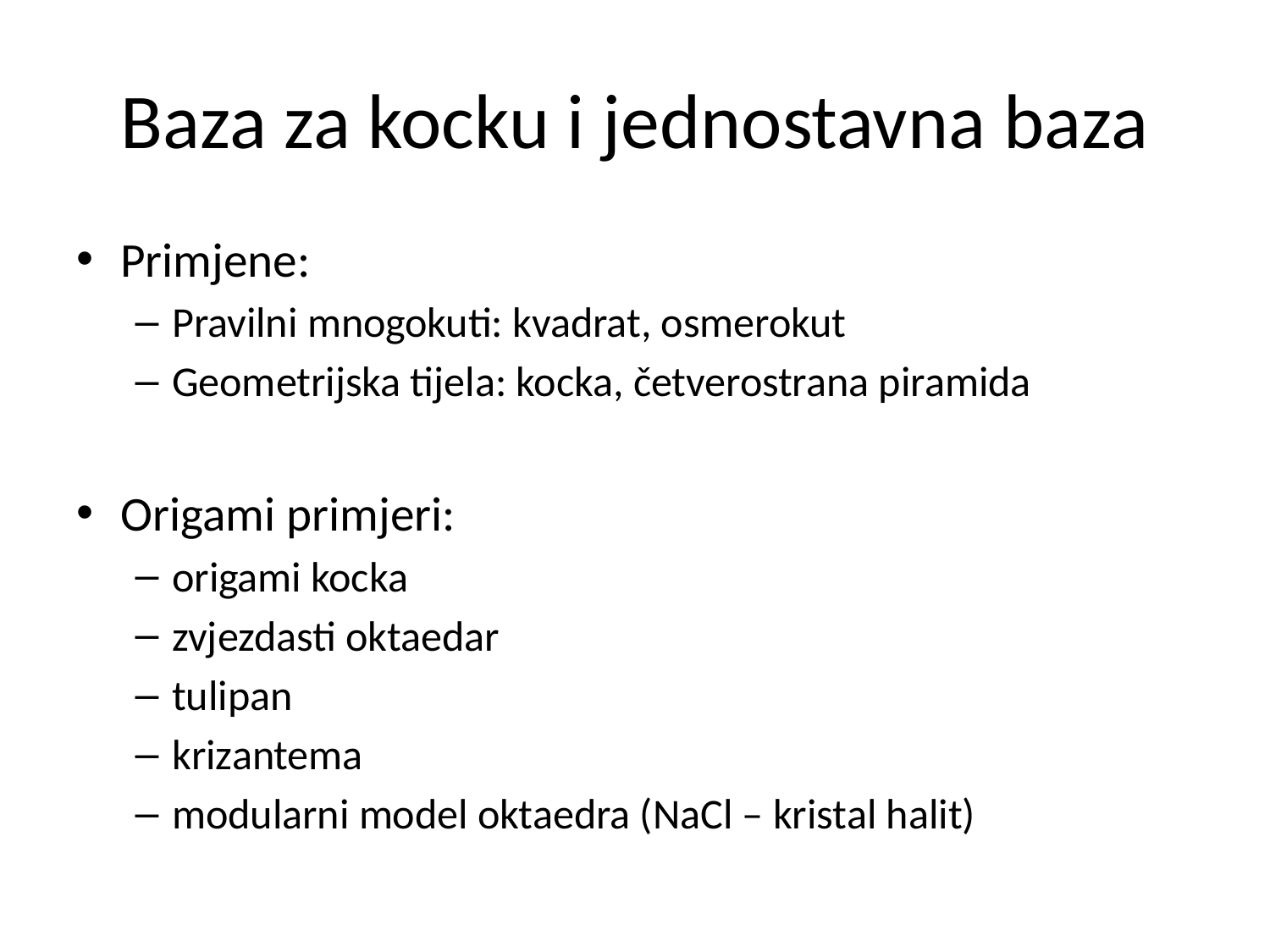

# Baza za kocku i jednostavna baza
Primjene:
Pravilni mnogokuti: kvadrat, osmerokut
Geometrijska tijela: kocka, četverostrana piramida

Origami primjeri:
origami kocka
zvjezdasti oktaedar
tulipan
krizantema
modularni model oktaedra (NaCl – kristal halit)